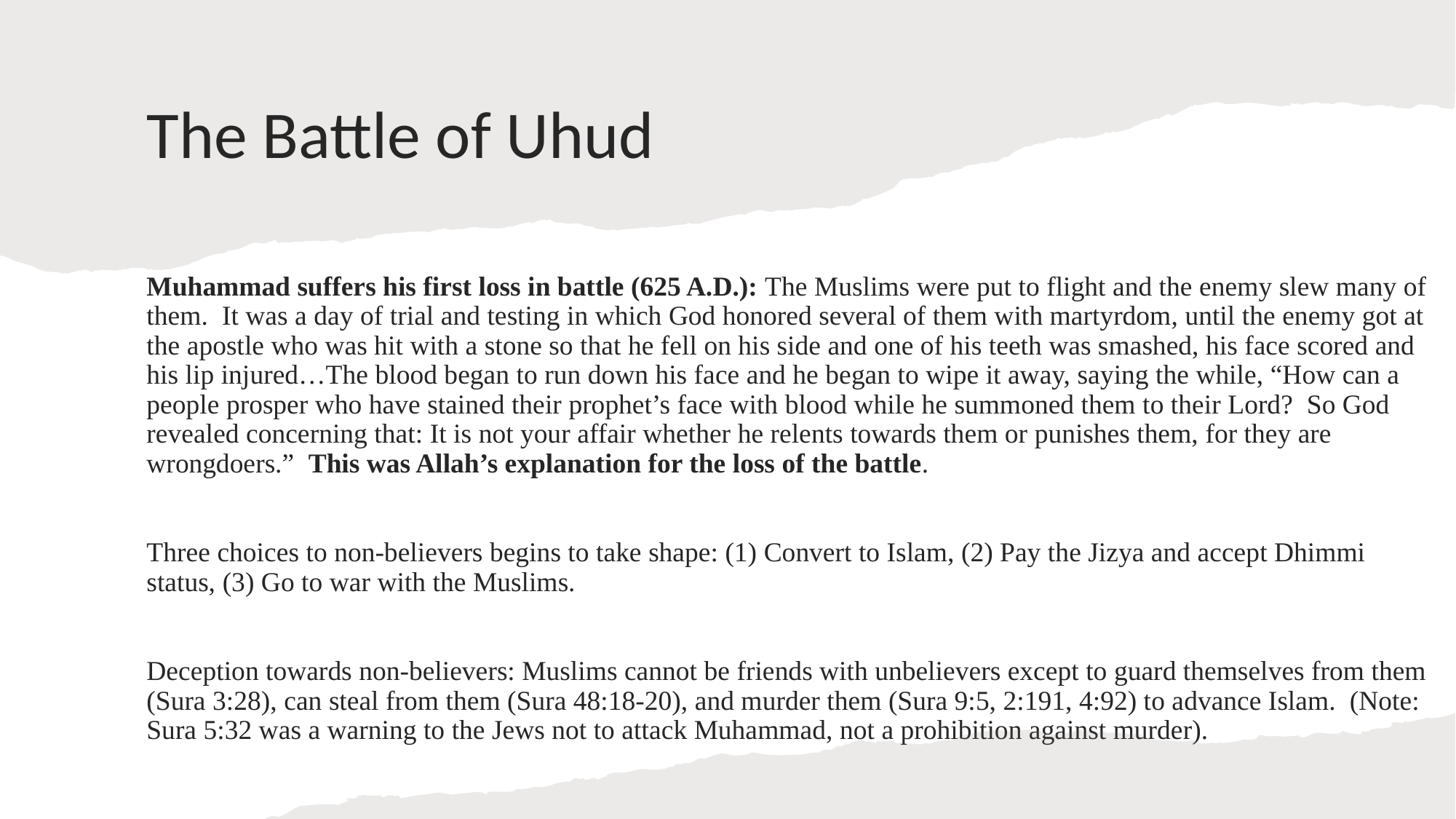

# The Battle of Uhud
Muhammad suffers his first loss in battle (625 A.D.): The Muslims were put to flight and the enemy slew many of them.  It was a day of trial and testing in which God honored several of them with martyrdom, until the enemy got at the apostle who was hit with a stone so that he fell on his side and one of his teeth was smashed, his face scored and his lip injured…The blood began to run down his face and he began to wipe it away, saying the while, “How can a people prosper who have stained their prophet’s face with blood while he summoned them to their Lord?  So God revealed concerning that: It is not your affair whether he relents towards them or punishes them, for they are wrongdoers.”  This was Allah’s explanation for the loss of the battle.

Three choices to non-believers begins to take shape: (1) Convert to Islam, (2) Pay the Jizya and accept Dhimmi status, (3) Go to war with the Muslims.

Deception towards non-believers: Muslims cannot be friends with unbelievers except to guard themselves from them (Sura 3:28), can steal from them (Sura 48:18-20), and murder them (Sura 9:5, 2:191, 4:92) to advance Islam.  (Note: Sura 5:32 was a warning to the Jews not to attack Muhammad, not a prohibition against murder).